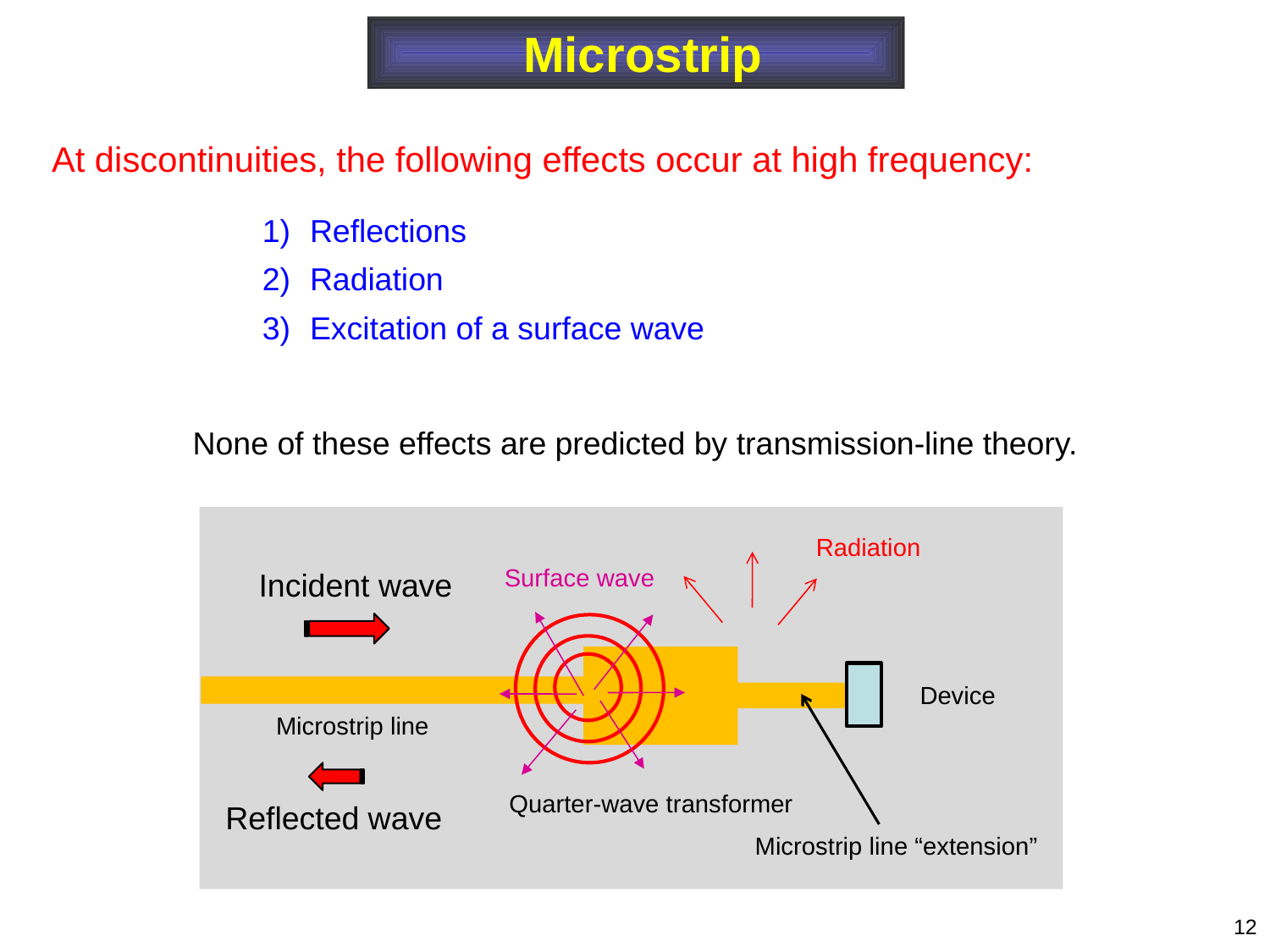

Microstrip
At discontinuities, the following effects occur at high frequency:
Reflections
Radiation
Excitation of a surface wave
None of these effects are predicted by transmission-line theory.

Radiation
Surface wave
Incident wave

Device

Microstrip line

Quarter-wave transformer
Reflected wave
Microstrip line “extension”
12